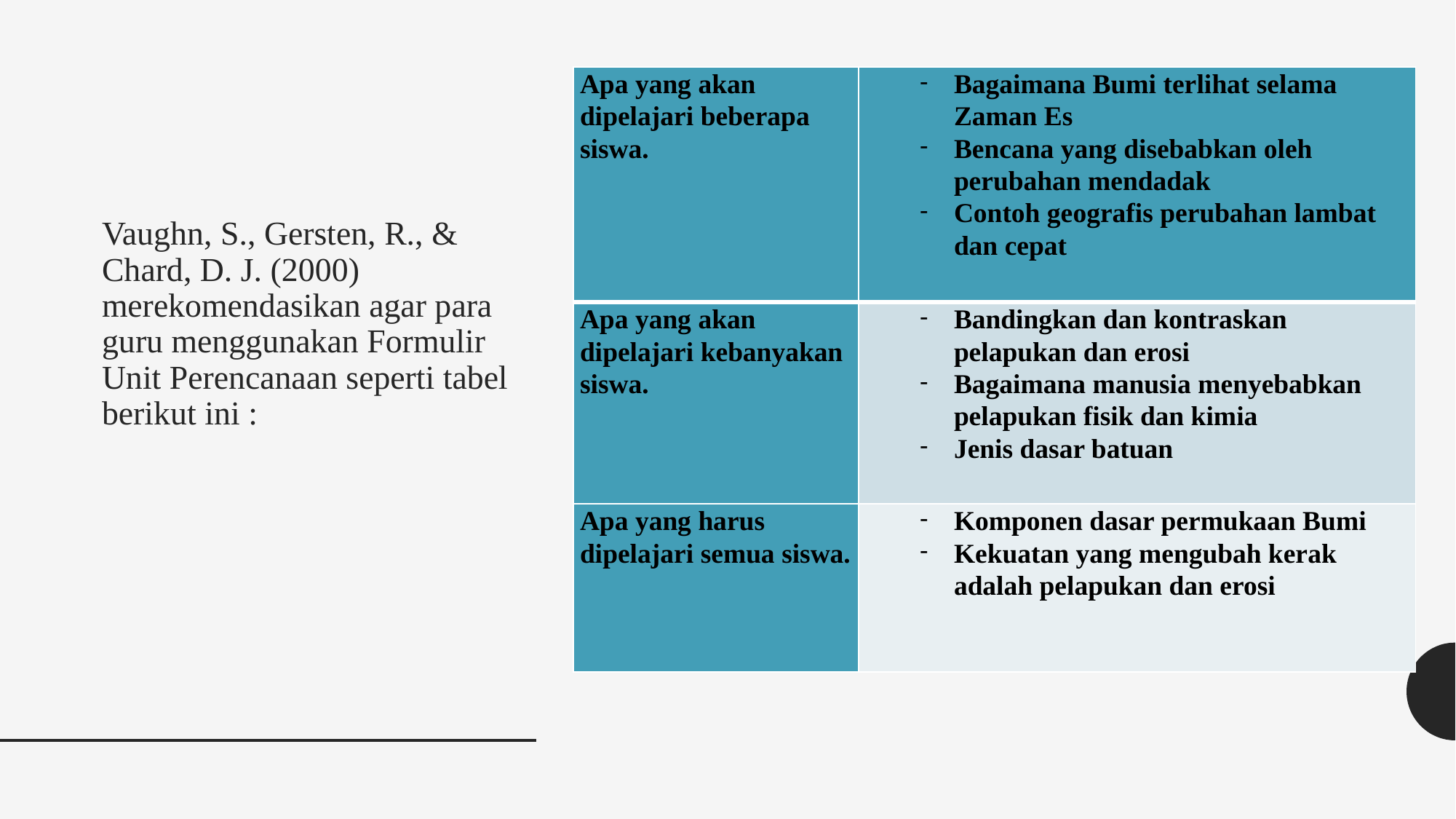

# Vaughn, S., Gersten, R., & Chard, D. J. (2000) merekomendasikan agar para guru menggunakan Formulir Unit Perencanaan seperti tabel berikut ini :
| Apa yang akan dipelajari beberapa siswa. | Bagaimana Bumi terlihat selama Zaman Es Bencana yang disebabkan oleh perubahan mendadak Contoh geografis perubahan lambat dan cepat |
| --- | --- |
| Apa yang akan dipelajari kebanyakan siswa. | Bandingkan dan kontraskan pelapukan dan erosi Bagaimana manusia menyebabkan pelapukan fisik dan kimia Jenis dasar batuan |
| Apa yang harus dipelajari semua siswa. | Komponen dasar permukaan Bumi Kekuatan yang mengubah kerak adalah pelapukan dan erosi |